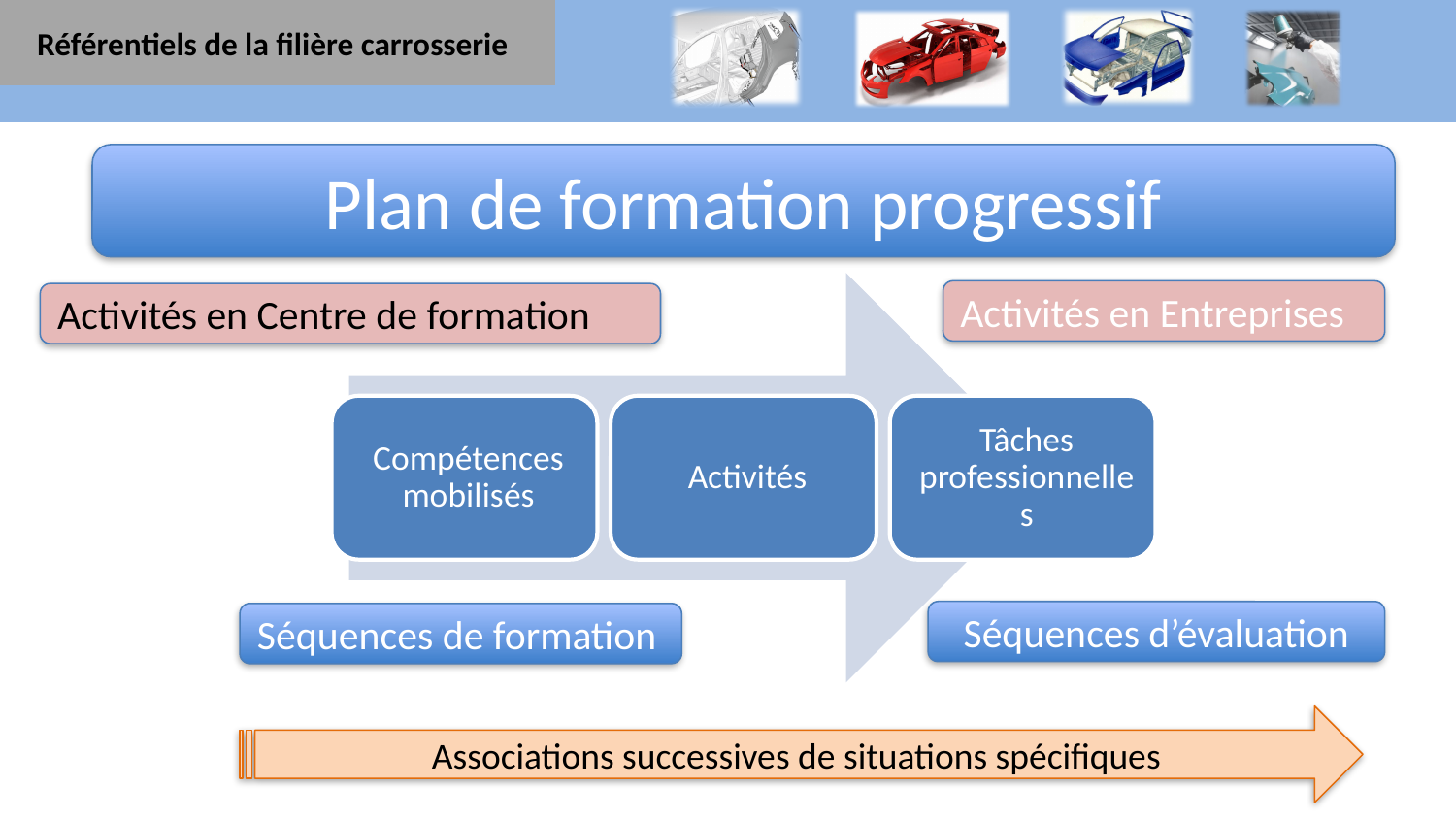

Référentiels de la filière carrosserie
Plan de formation progressif
Compétences mobilisés
Activités
Tâches professionnelles
Activités en Entreprises
Activités en Centre de formation
Séquences d’évaluation
Séquences de formation
Associations successives de situations spécifiques